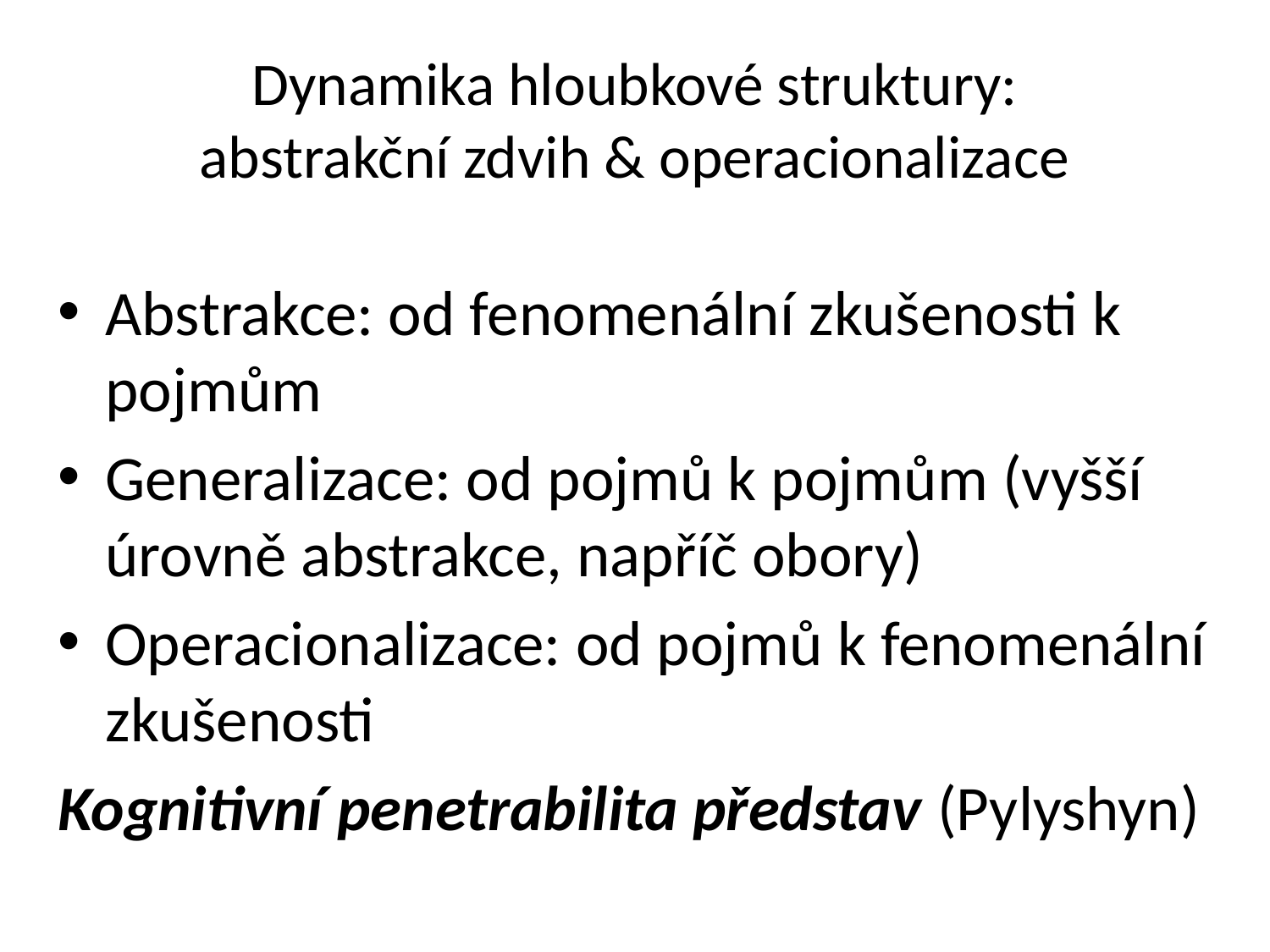

# Dynamika hloubkové struktury: abstrakční zdvih & operacionalizace
Abstrakce: od fenomenální zkušenosti k pojmům
Generalizace: od pojmů k pojmům (vyšší úrovně abstrakce, napříč obory)
Operacionalizace: od pojmů k fenomenální zkušenosti
Kognitivní penetrabilita představ (Pylyshyn)